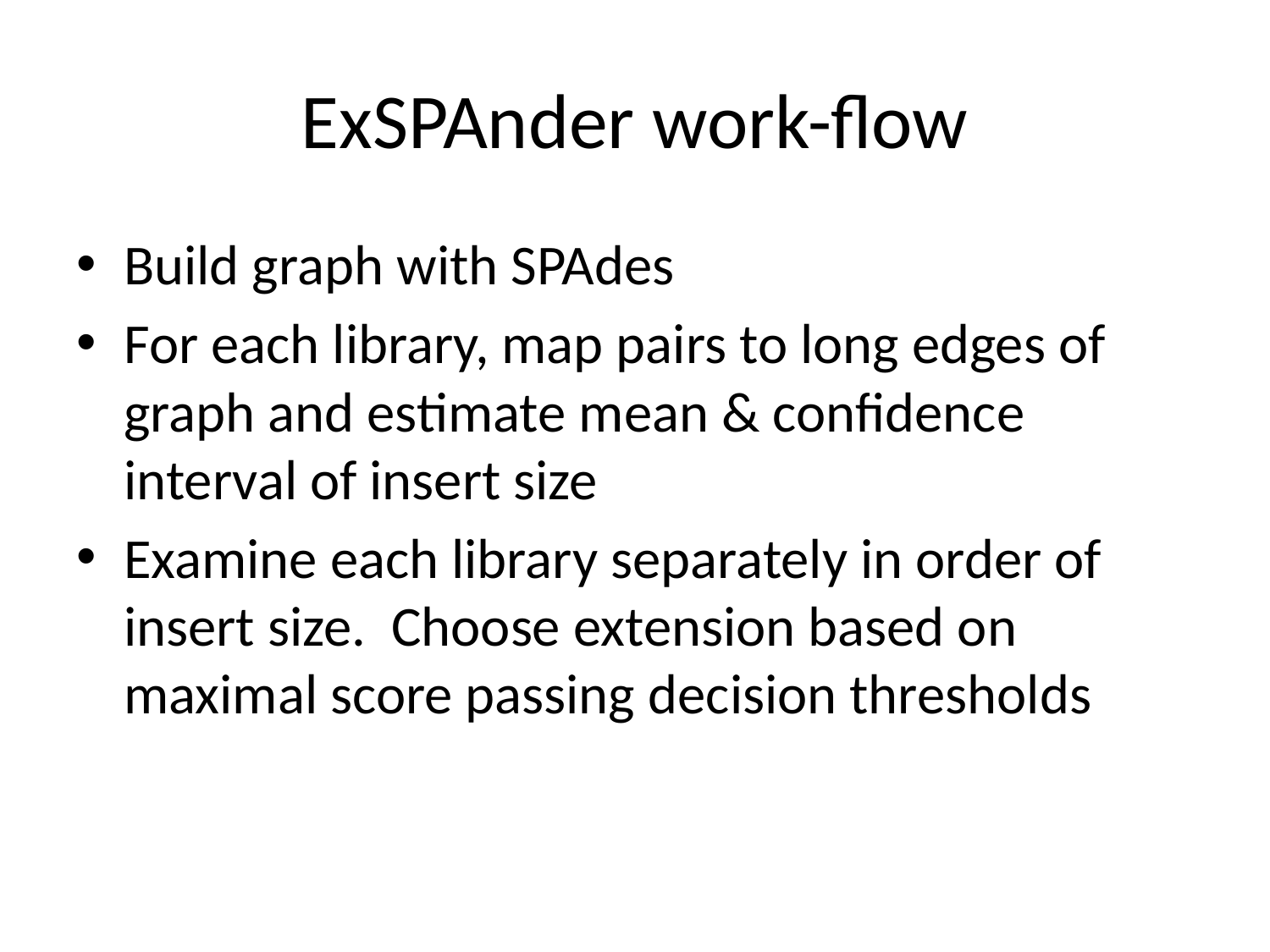

# ExSPAnder work-flow
Build graph with SPAdes
For each library, map pairs to long edges of graph and estimate mean & confidence interval of insert size
Examine each library separately in order of insert size.  Choose extension based on maximal score passing decision thresholds